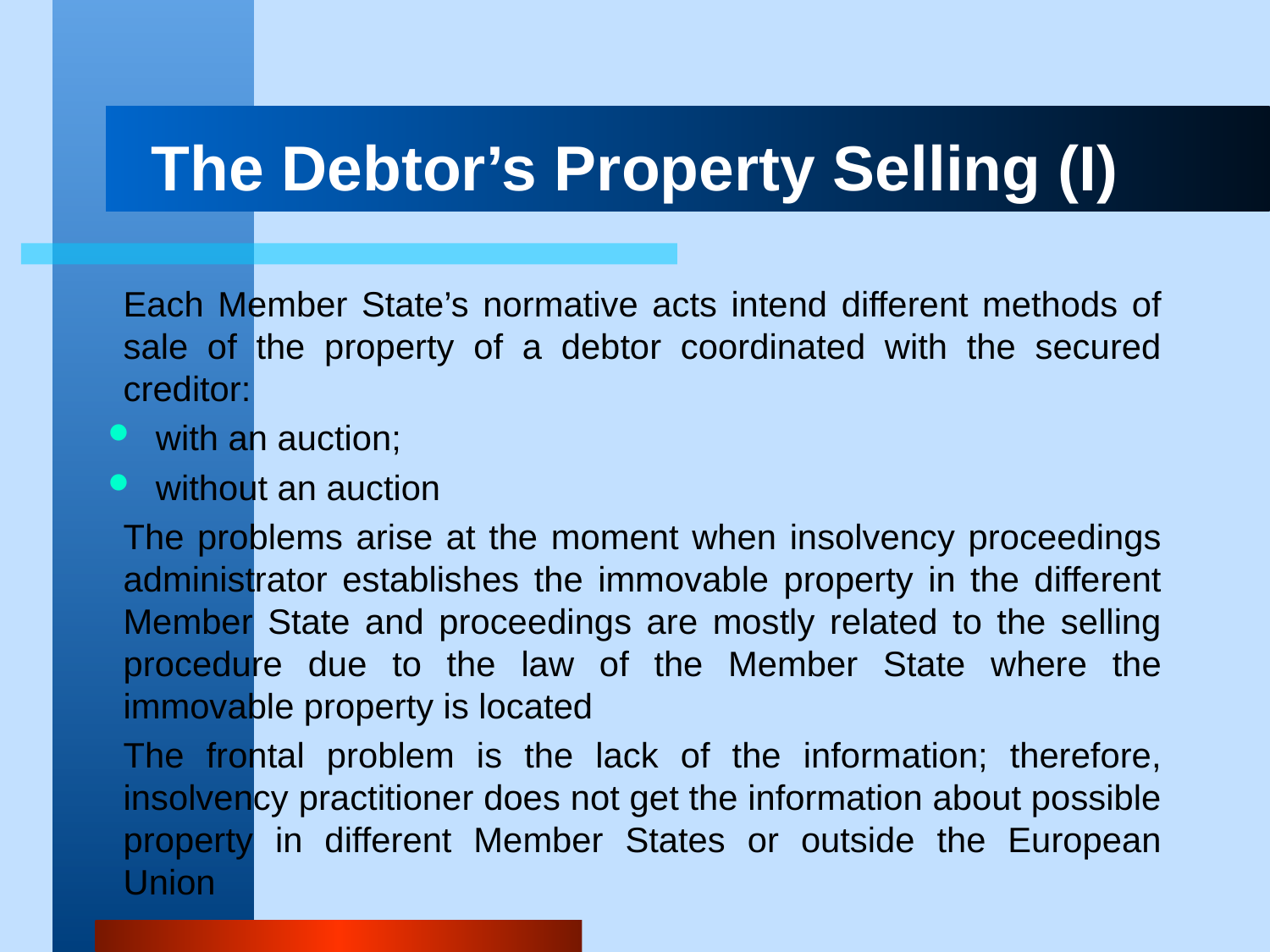

# The Debtor’s Property Selling (I)
Each Member State’s normative acts intend different methods of sale of the property of a debtor coordinated with the secured creditor:
with an auction;
without an auction
The problems arise at the moment when insolvency proceedings administrator establishes the immovable property in the different Member State and proceedings are mostly related to the selling procedure due to the law of the Member State where the immovable property is located
The frontal problem is the lack of the information; therefore, insolvency practitioner does not get the information about possible property in different Member States or outside the European Union